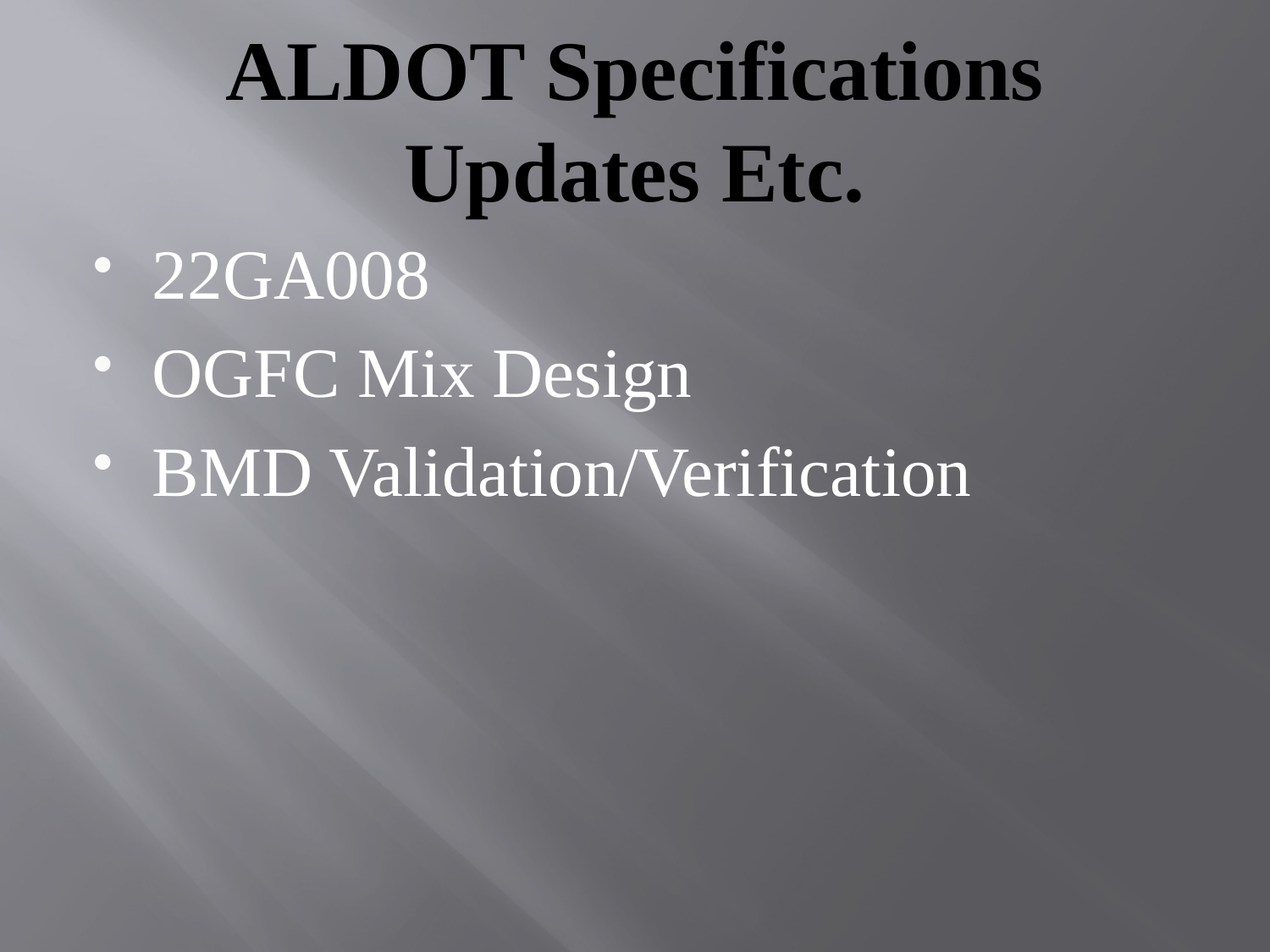

# ALDOT Specifications Updates Etc.
22GA008
OGFC Mix Design
BMD Validation/Verification